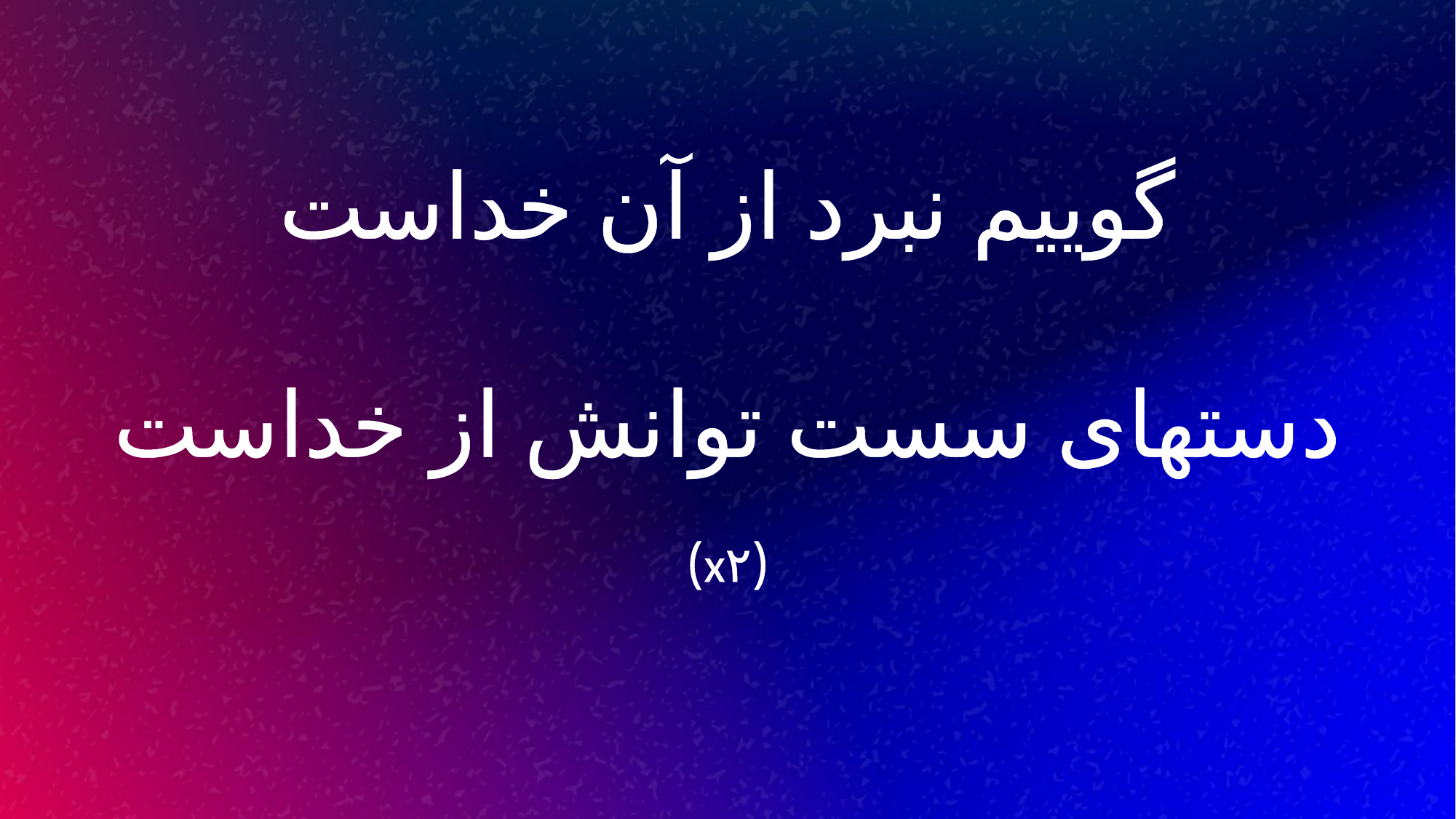

گوییم نبرد از آن خداست
دستهای سست توانش از خداست
(x۲)